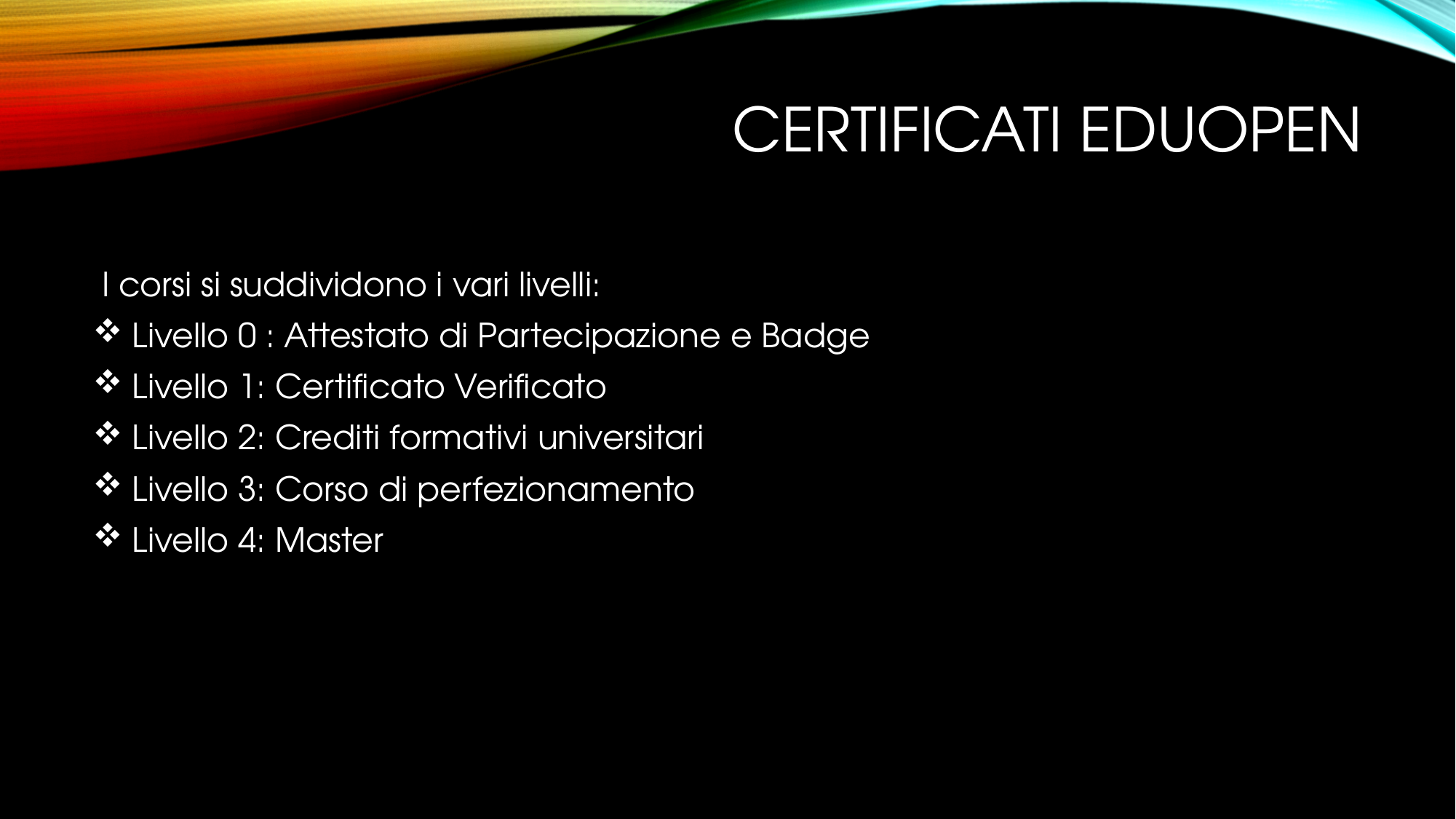

# Certificati Eduopen
 I corsi si suddividono i vari livelli:
 Livello 0 : Attestato di Partecipazione e Badge
 Livello 1: Certificato Verificato
 Livello 2: Crediti formativi universitari
 Livello 3: Corso di perfezionamento
 Livello 4: Master